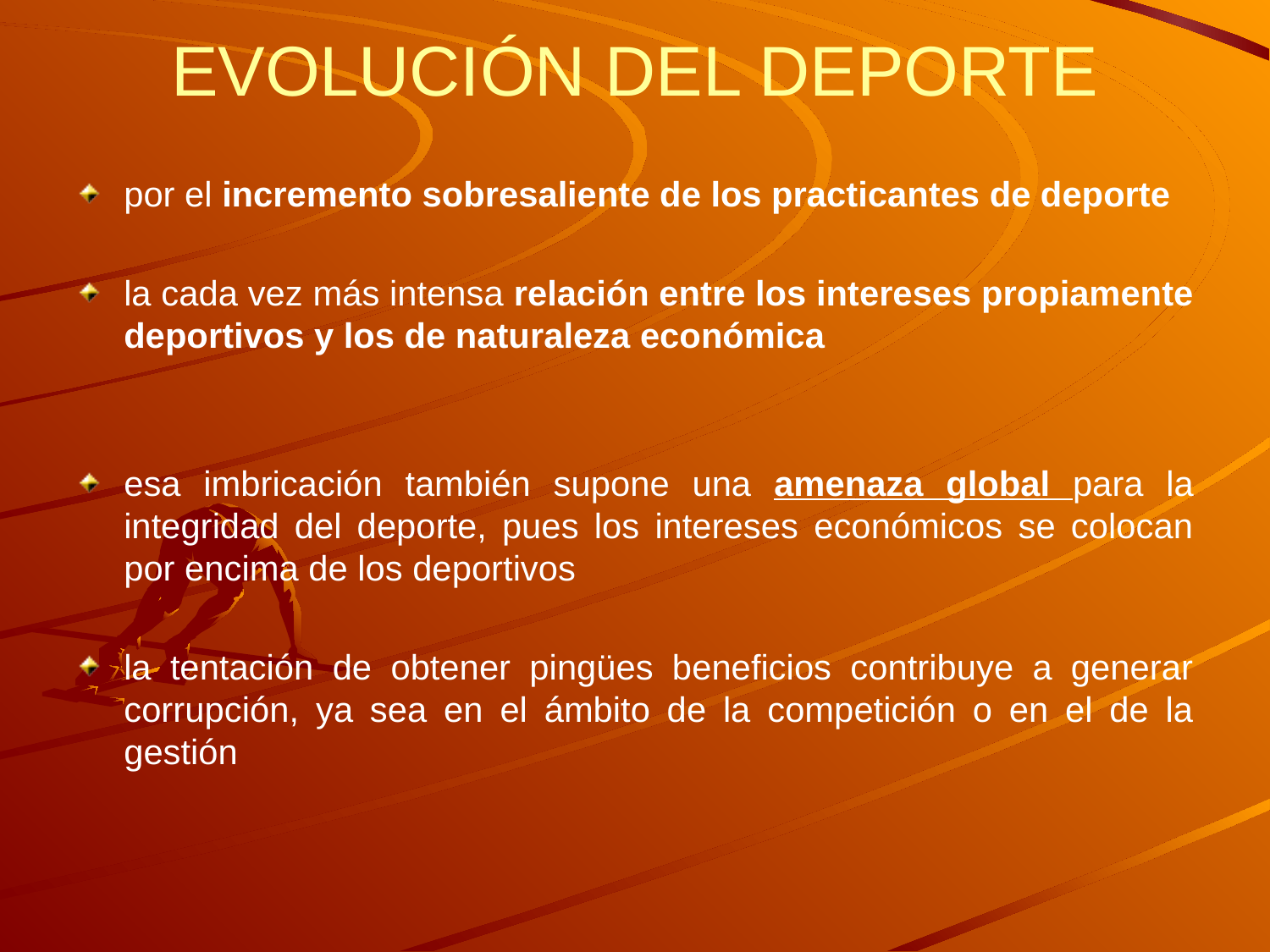

# EVOLUCIÓN DEL DEPORTE

por el incremento sobresaliente de los practicantes de deporte

la cada vez más intensa relación entre los intereses propiamente deportivos y los de naturaleza económica

esa imbricación también supone una amenaza global para la integridad del deporte, pues los intereses económicos se colocan por encima de los deportivos

la tentación de obtener pingües beneficios contribuye a generar corrupción, ya sea en el ámbito de la competición o en el de la gestión